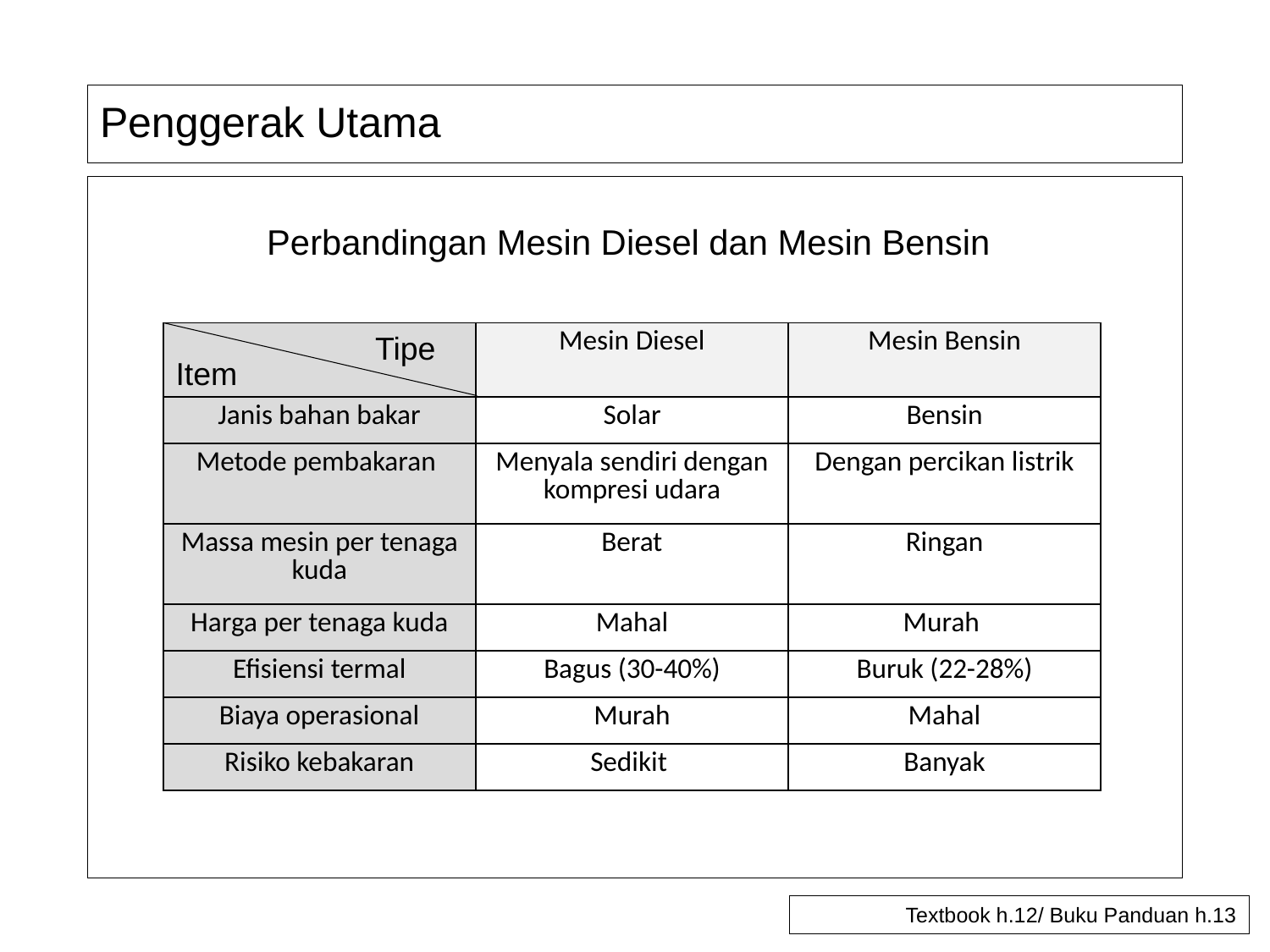

# Penggerak Utama

Perbandingan Mesin Diesel dan Mesin Bensin
Tipe
Item
|  | Mesin Diesel | Mesin Bensin |
| --- | --- | --- |
| Janis bahan bakar | Solar | Bensin |
| Metode pembakaran | Menyala sendiri dengan kompresi udara | Dengan percikan listrik |
| Massa mesin per tenaga kuda | Berat | Ringan |
| Harga per tenaga kuda | Mahal | Murah |
| Efisiensi termal | Bagus (30-40%) | Buruk (22-28%) |
| Biaya operasional | Murah | Mahal |
| Risiko kebakaran | Sedikit | Banyak |
Textbook h.12/ Buku Panduan h.13